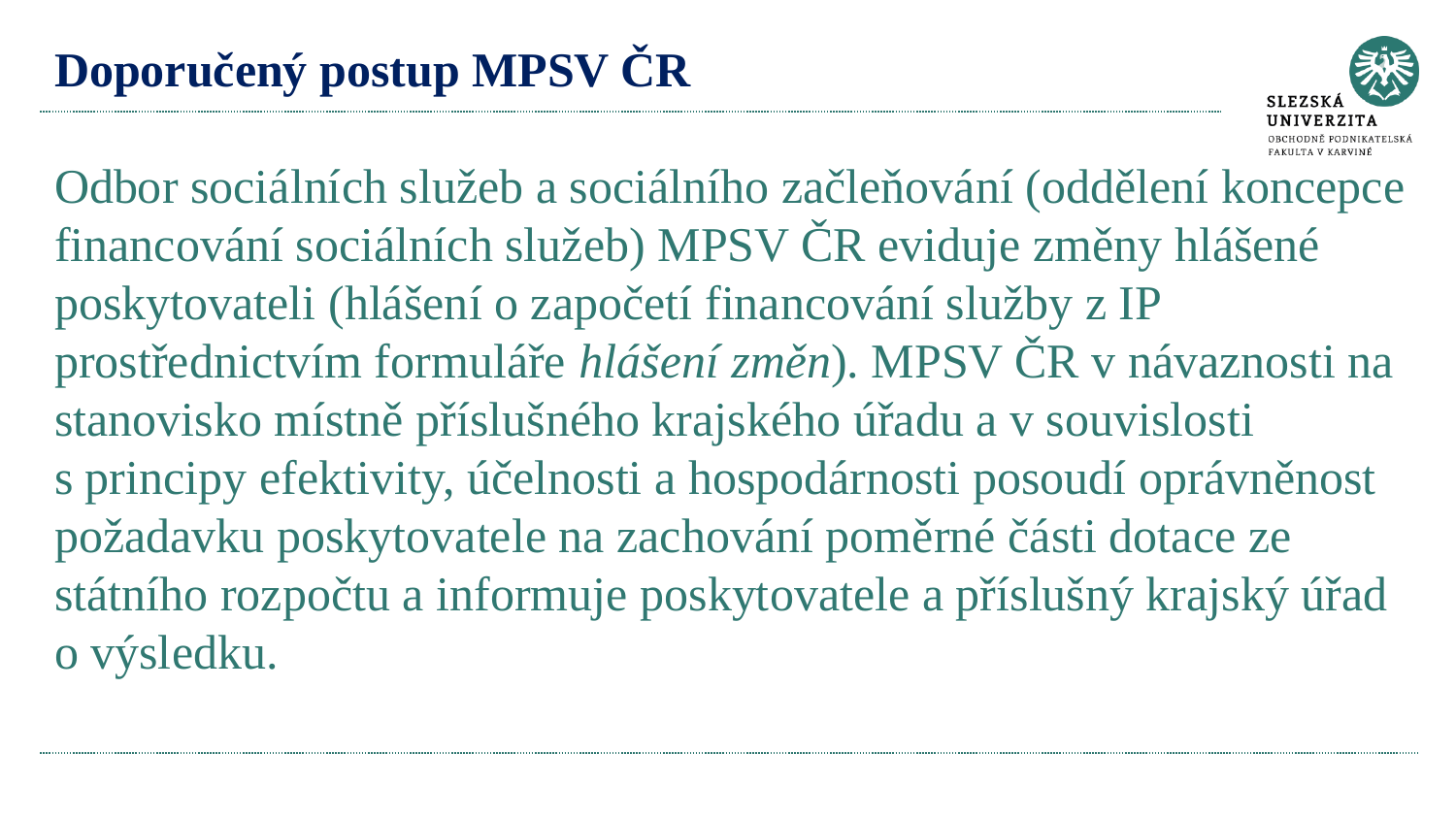

# Doporučený postup MPSV ČR Odbor sociálních služeb a sociálního začleňování (oddělení koncepce financování sociálních služeb) MPSV ČR eviduje změny hlášené poskytovateli (hlášení o započetí financování služby z IP prostřednictvím formuláře hlášení změn). MPSV ČR v návaznosti na stanovisko místně příslušného krajského úřadu a v souvislosti s principy efektivity, účelnosti a hospodárnosti posoudí oprávněnost požadavku poskytovatele na zachování poměrné části dotace ze státního rozpočtu a informuje poskytovatele a příslušný krajský úřad o výsledku.